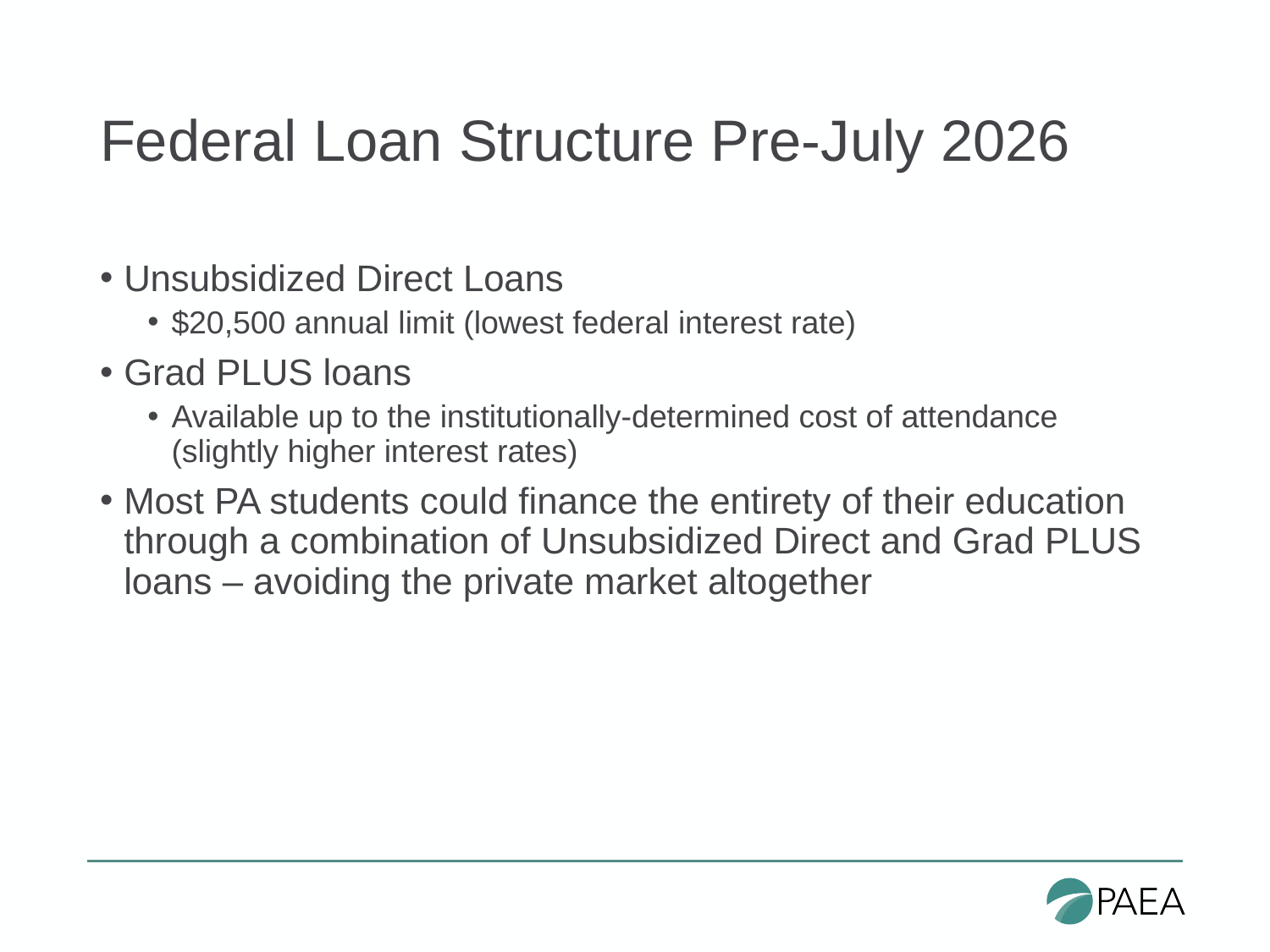

# Federal Loan Structure Pre-July 2026
Unsubsidized Direct Loans
$20,500 annual limit (lowest federal interest rate)
Grad PLUS loans
Available up to the institutionally-determined cost of attendance (slightly higher interest rates)
Most PA students could finance the entirety of their education through a combination of Unsubsidized Direct and Grad PLUS loans – avoiding the private market altogether